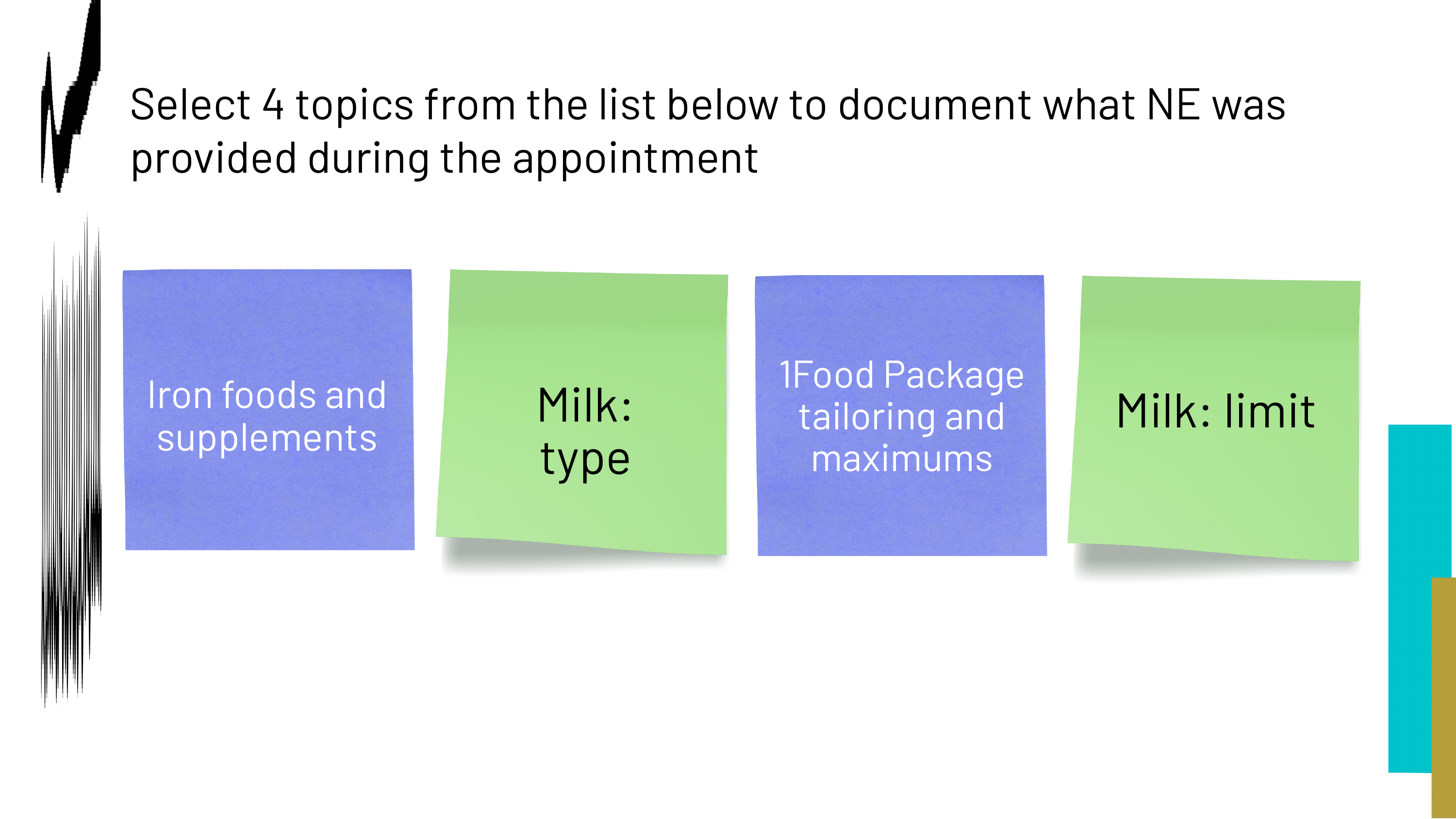

Answer: the four topics
Select 4 topics from the list below to document what NE was provided during the appointment

1Food Package tailoring and maximums
Iron foods and supplements

Milk: type
Milk: limit